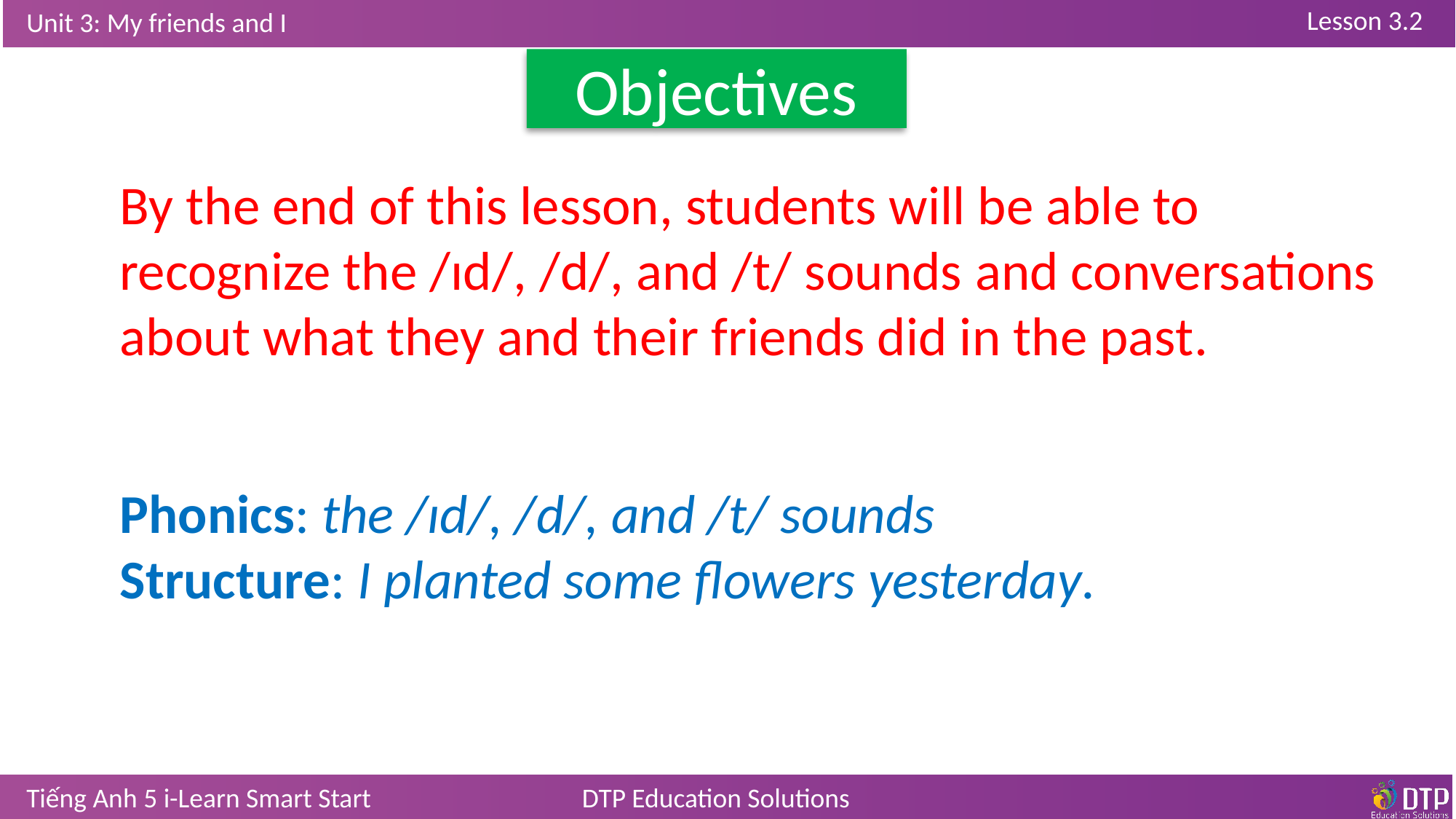

Objectives
By the end of this lesson, students will be able to recognize the /ɪd/, /d/, and /t/ sounds and conversations about what they and their friends did in the past.

Phonics: the /ɪd/, /d/, and /t/ sounds
Structure: I planted some flowers yesterday.